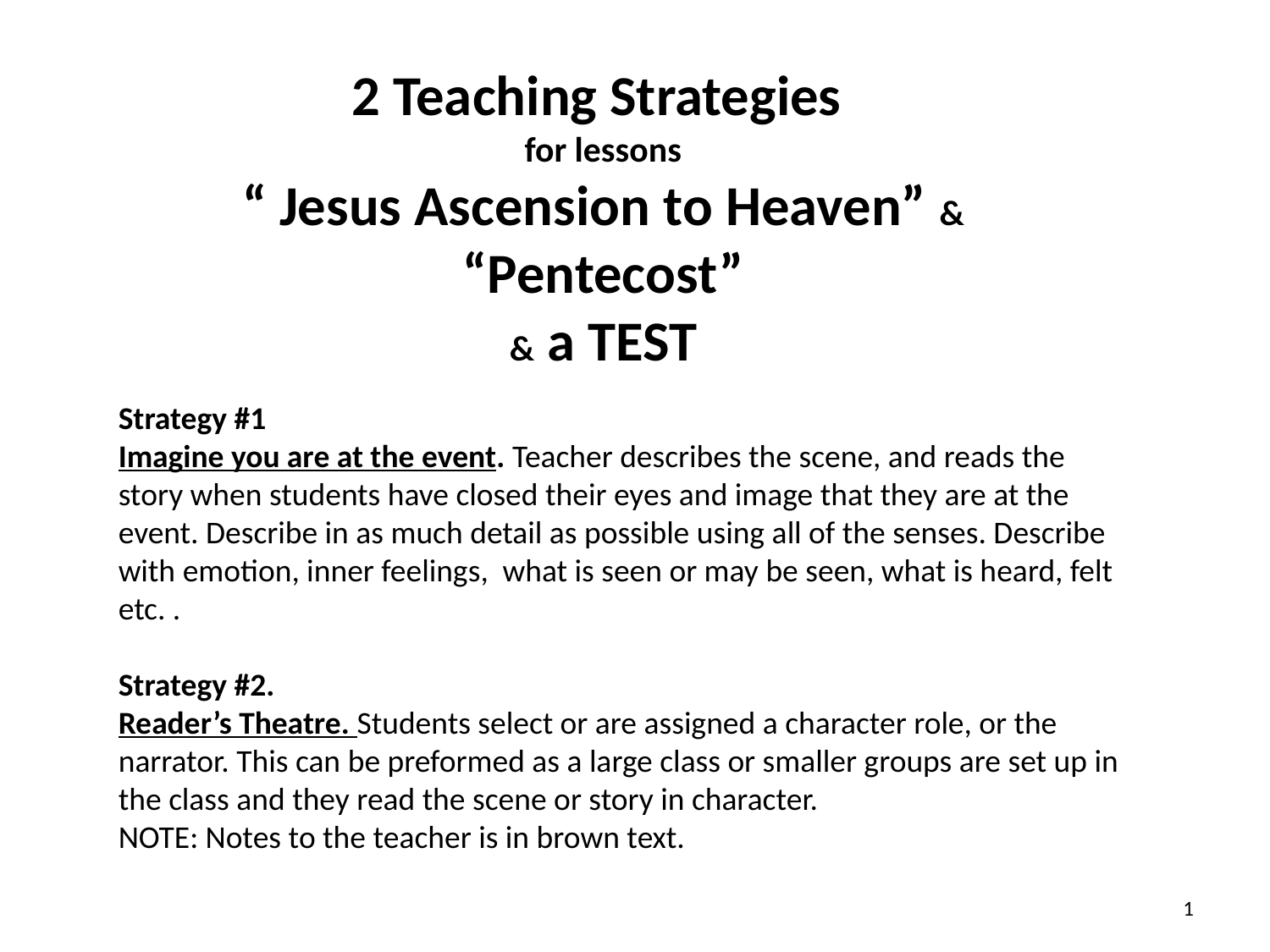

2 Teaching Strategies
for lessons
“ Jesus Ascension to Heaven” & “Pentecost”
& a TEST
Strategy #1
Imagine you are at the event. Teacher describes the scene, and reads the story when students have closed their eyes and image that they are at the event. Describe in as much detail as possible using all of the senses. Describe with emotion, inner feelings,  what is seen or may be seen, what is heard, felt etc. .

Strategy #2.
Reader’s Theatre. Students select or are assigned a character role, or the narrator. This can be preformed as a large class or smaller groups are set up in the class and they read the scene or story in character.
NOTE: Notes to the teacher is in brown text.
1